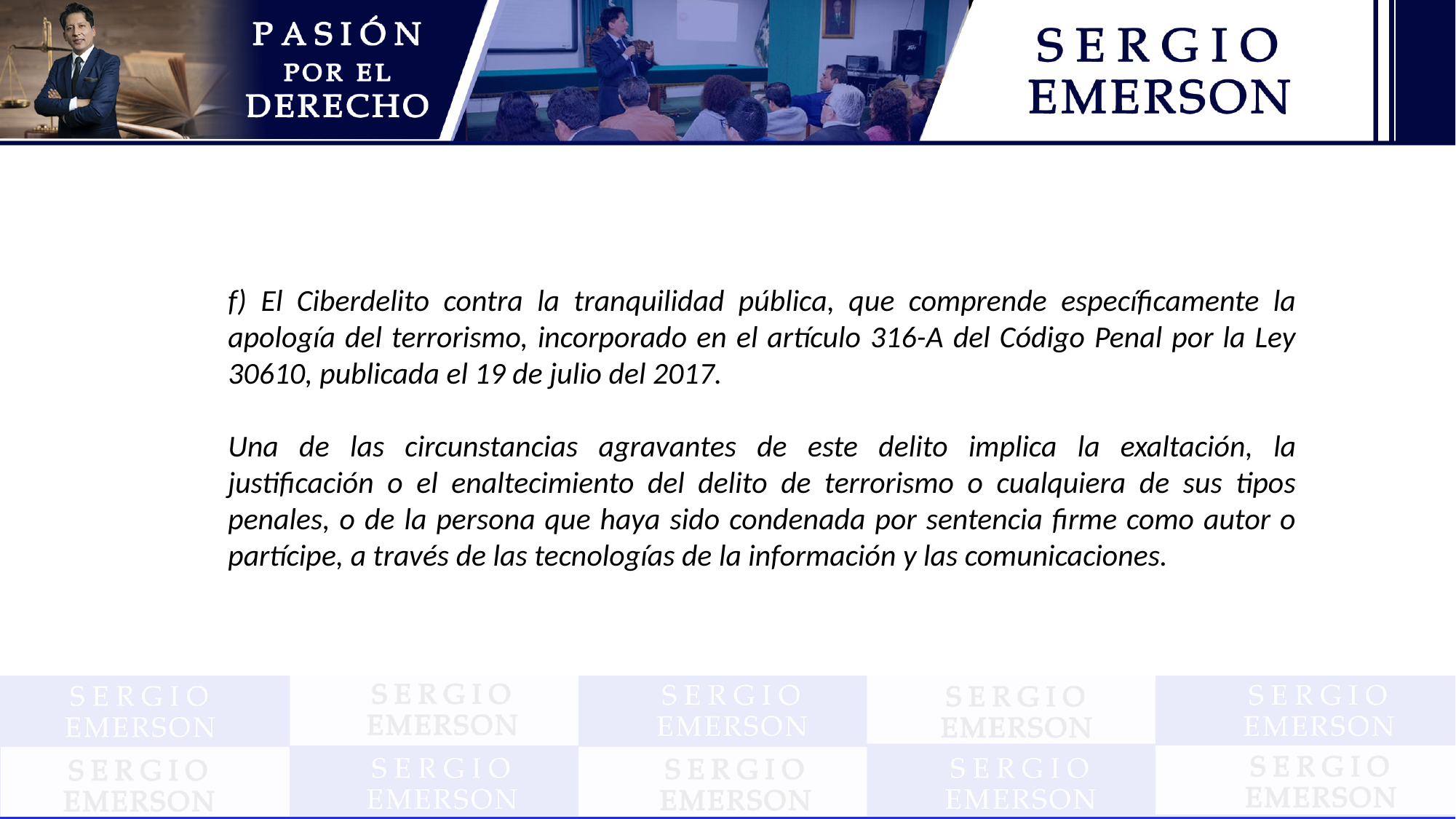

f) El Ciberdelito contra la tranquilidad pública, que comprende específicamente la apología del terrorismo, incorporado en el artículo 316-A del Código Penal por la Ley 30610, publicada el 19 de julio del 2017.

Una de las circunstancias agravantes de este delito implica la exaltación, la justificación o el enaltecimiento del delito de terrorismo o cualquiera de sus tipos penales, o de la persona que haya sido condenada por sentencia firme como autor o partícipe, a través de las tecnologías de la información y las comunicaciones.